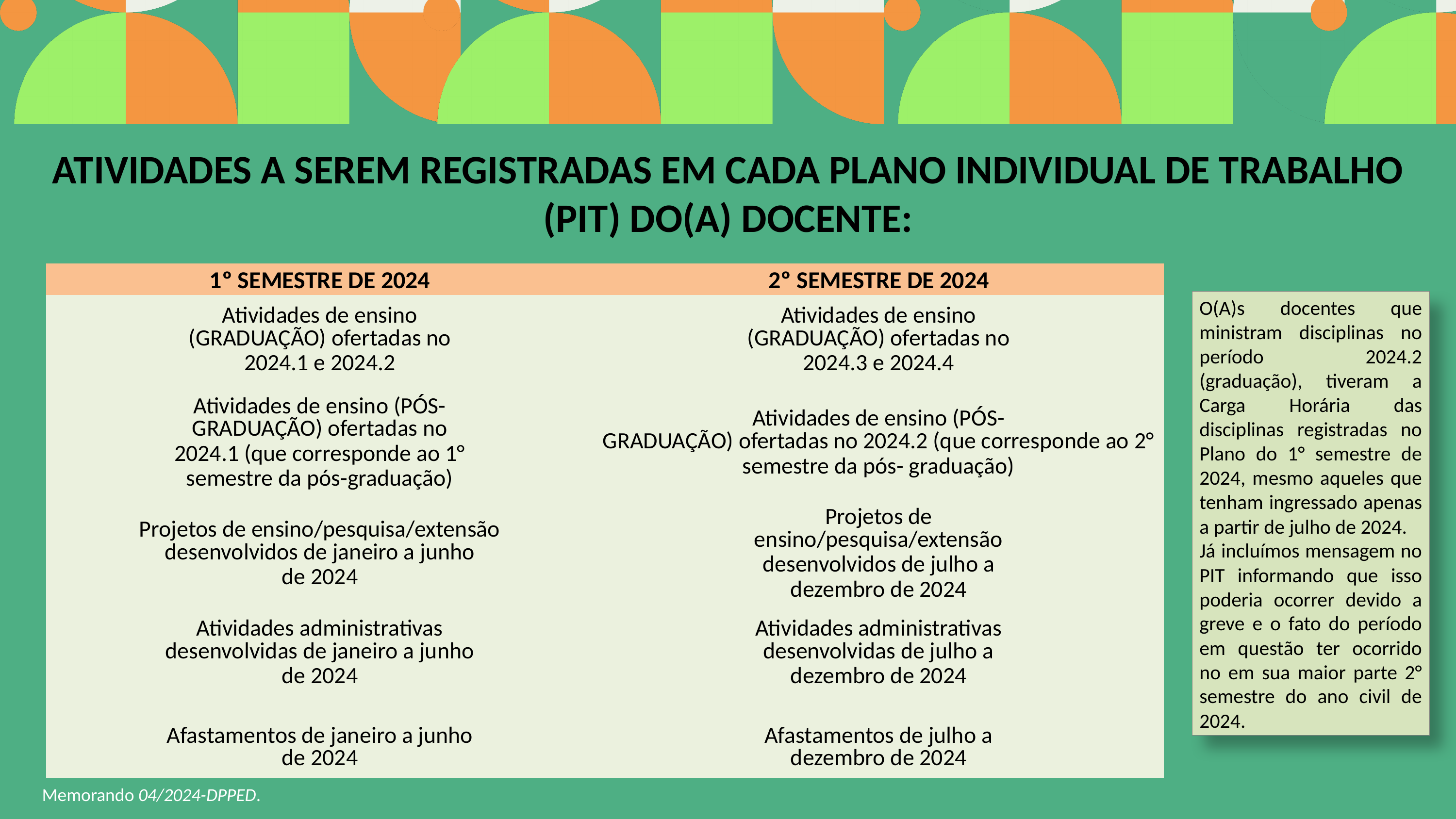

ATIVIDADES A SEREM REGISTRADAS EM CADA PLANO INDIVIDUAL DE TRABALHO (PIT) DO(A) DOCENTE:
| 1º SEMESTRE DE 2024 | 2º SEMESTRE DE 2024 |  |
| --- | --- | --- |
| Atividades de ensino (GRADUAÇÃO) ofertadas no 2024.1 e 2024.2 | Atividades de ensino (GRADUAÇÃO) ofertadas no 2024.3 e 2024.4 |  |
|  |  |  |
| Atividades de ensino (PÓS- GRADUAÇÃO) ofertadas no 2024.1 (que corresponde ao 1° semestre da pós-graduação) | Atividades de ensino (PÓS- GRADUAÇÃO) ofertadas no 2024.2 (que corresponde ao 2° semestre da pós- graduação) |  |
| Projetos de ensino/pesquisa/extensão desenvolvidos de janeiro a junho de 2024 | Projetos de ensino/pesquisa/extensão desenvolvidos de julho a dezembro de 2024 |  |
| Atividades administrativas desenvolvidas de janeiro a junho de 2024 | Atividades administrativas desenvolvidas de julho a dezembro de 2024 |  |
| Afastamentos de janeiro a junho de 2024 | Afastamentos de julho a dezembro de 2024 |  |
|  |  |  |
O(A)s docentes que ministram disciplinas no período 2024.2 (graduação), tiveram a Carga Horária das disciplinas registradas no Plano do 1° semestre de 2024, mesmo aqueles que tenham ingressado apenas a partir de julho de 2024.
Já incluímos mensagem no PIT informando que isso poderia ocorrer devido a greve e o fato do período em questão ter ocorrido no em sua maior parte 2° semestre do ano civil de 2024.
Memorando 04/2024-DPPED.